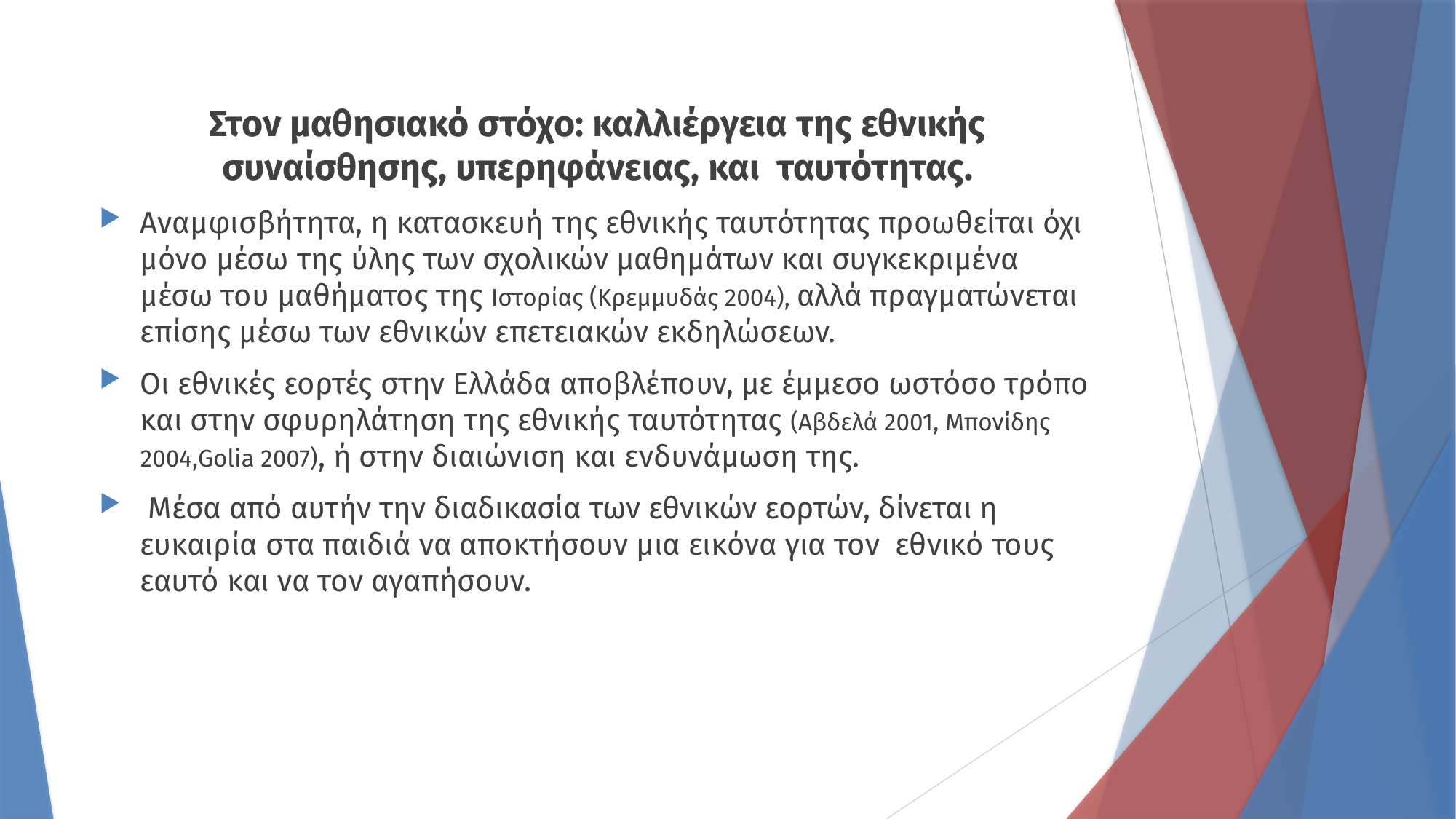

Στον μαθησιακό στόχο: καλλιέργεια της εθνικής συναίσθησης, υπερηφάνειας, και  ταυτότητας.
Αναμφισβήτητα, η κατασκευή της εθνικής ταυτότητας προωθείται όχι μόνο μέσω της ύλης των σχολικών μαθημάτων και συγκεκριμένα μέσω του μαθήματος της Ιστορίας (Κρεμμυδάς 2004), αλλά πραγματώνεται επίσης μέσω των εθνικών επετειακών εκδηλώσεων.
Οι εθνικές εορτές στην Ελλάδα αποβλέπουν, με έμμεσο ωστόσο τρόπο και στην σφυρηλάτηση της εθνικής ταυτότητας (Αβδελά 2001, Μπονίδης 2004,Golia 2007), ή στην διαιώνιση και ενδυνάμωση της.
 Μέσα από αυτήν την διαδικασία των εθνικών εορτών, δίνεται η ευκαιρία στα παιδιά να αποκτήσουν μια εικόνα για τον  εθνικό τους εαυτό και να τον αγαπήσουν.